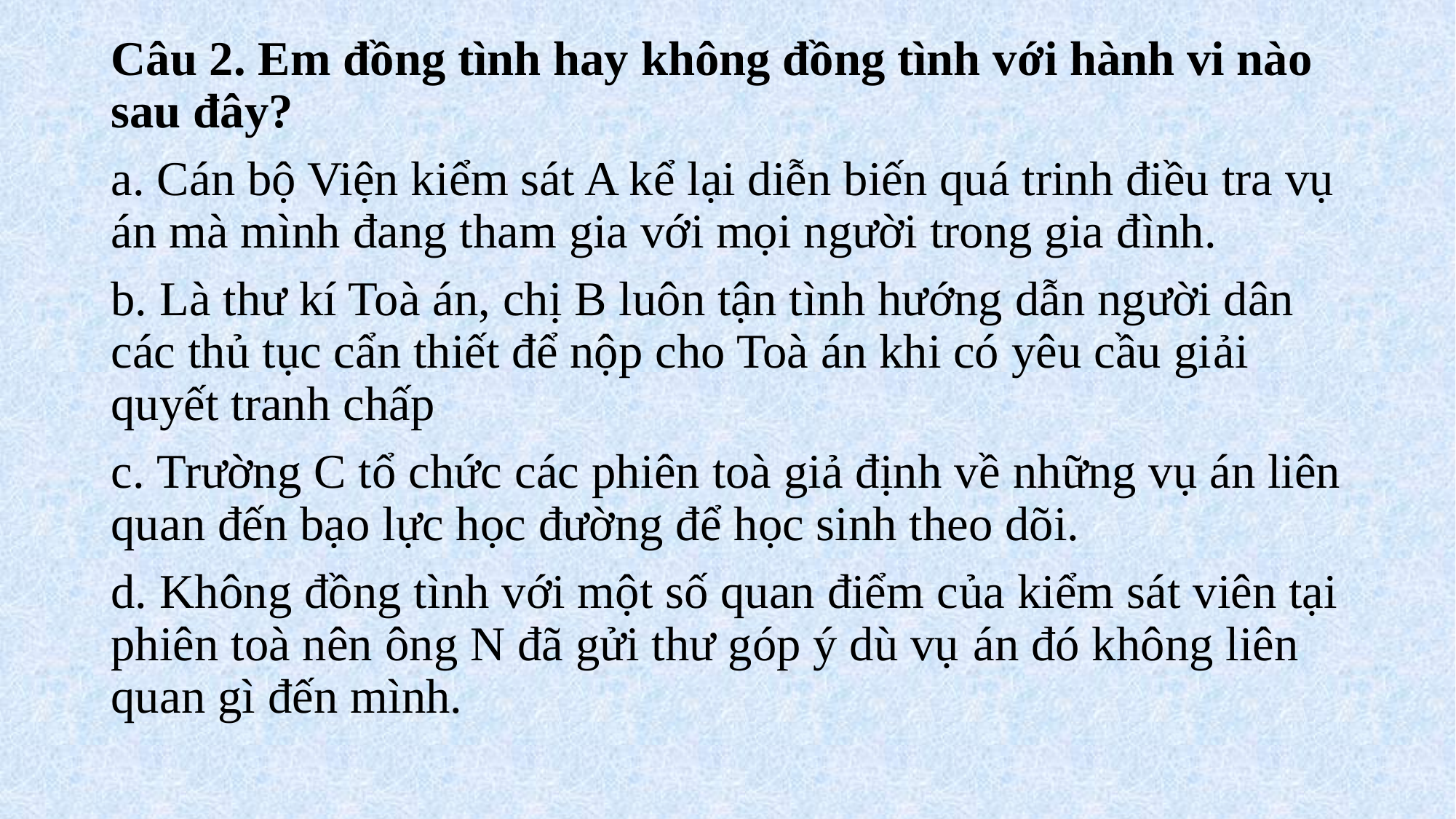

Câu 2. Em đồng tình hay không đồng tình với hành vi nào sau đây?
a. Cán bộ Viện kiểm sát A kể lại diễn biến quá trinh điều tra vụ án mà mình đang tham gia với mọi người trong gia đình.
b. Là thư kí Toà án, chị B luôn tận tình hướng dẫn người dân các thủ tục cẩn thiết để nộp cho Toà án khi có yêu cầu giải quyết tranh chấp
c. Trường C tổ chức các phiên toà giả định về những vụ án liên quan đến bạo lực học đường để học sinh theo dõi.
d. Không đồng tình với một số quan điểm của kiểm sát viên tại phiên toà nên ông N đã gửi thư góp ý dù vụ án đó không liên quan gì đến mình.